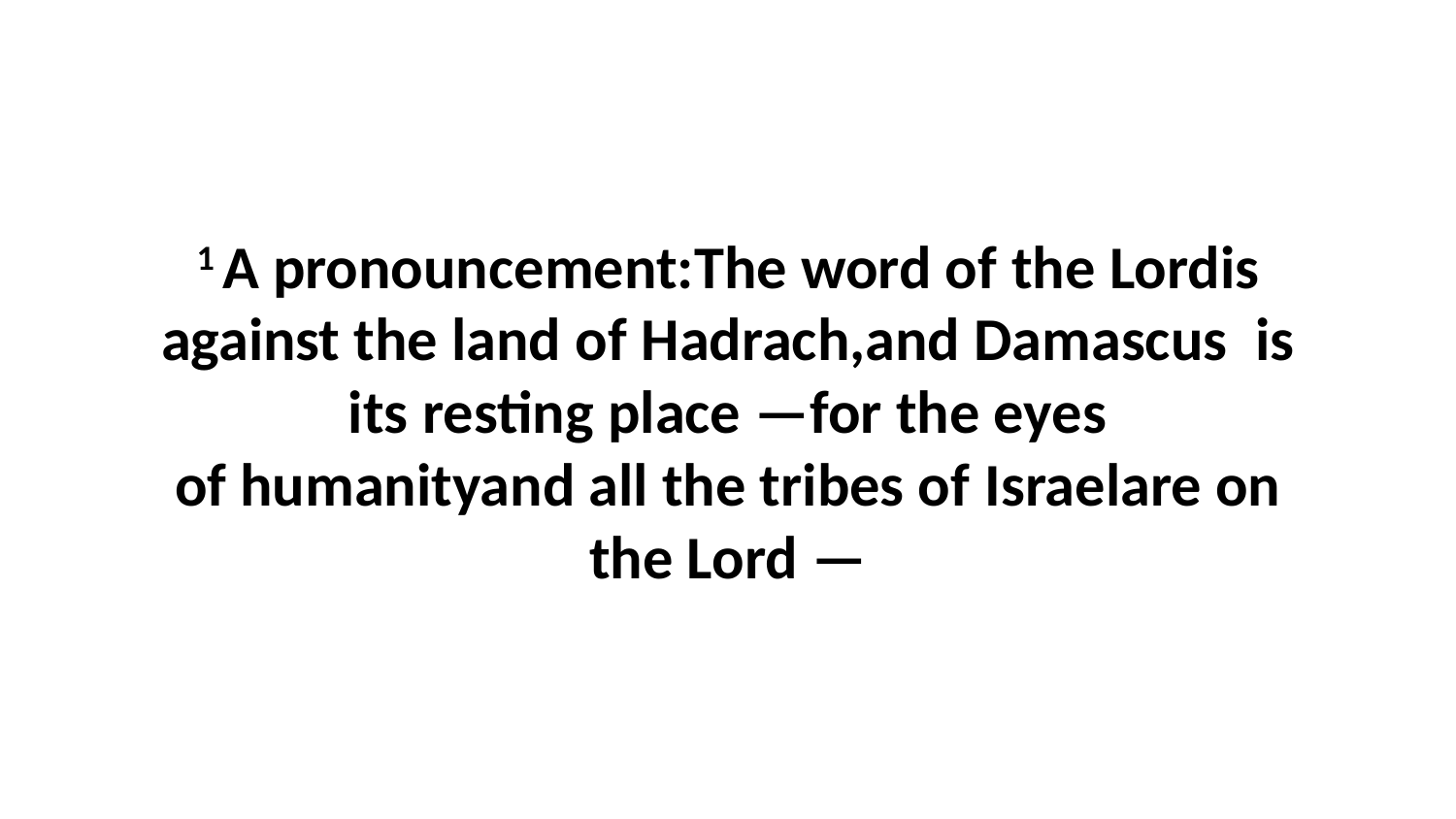

1 A pronouncement:The word of the Lordis against the land of Hadrach,and Damascus  is its resting place —for the eyes of humanityand all the tribes of Israelare on the Lord —